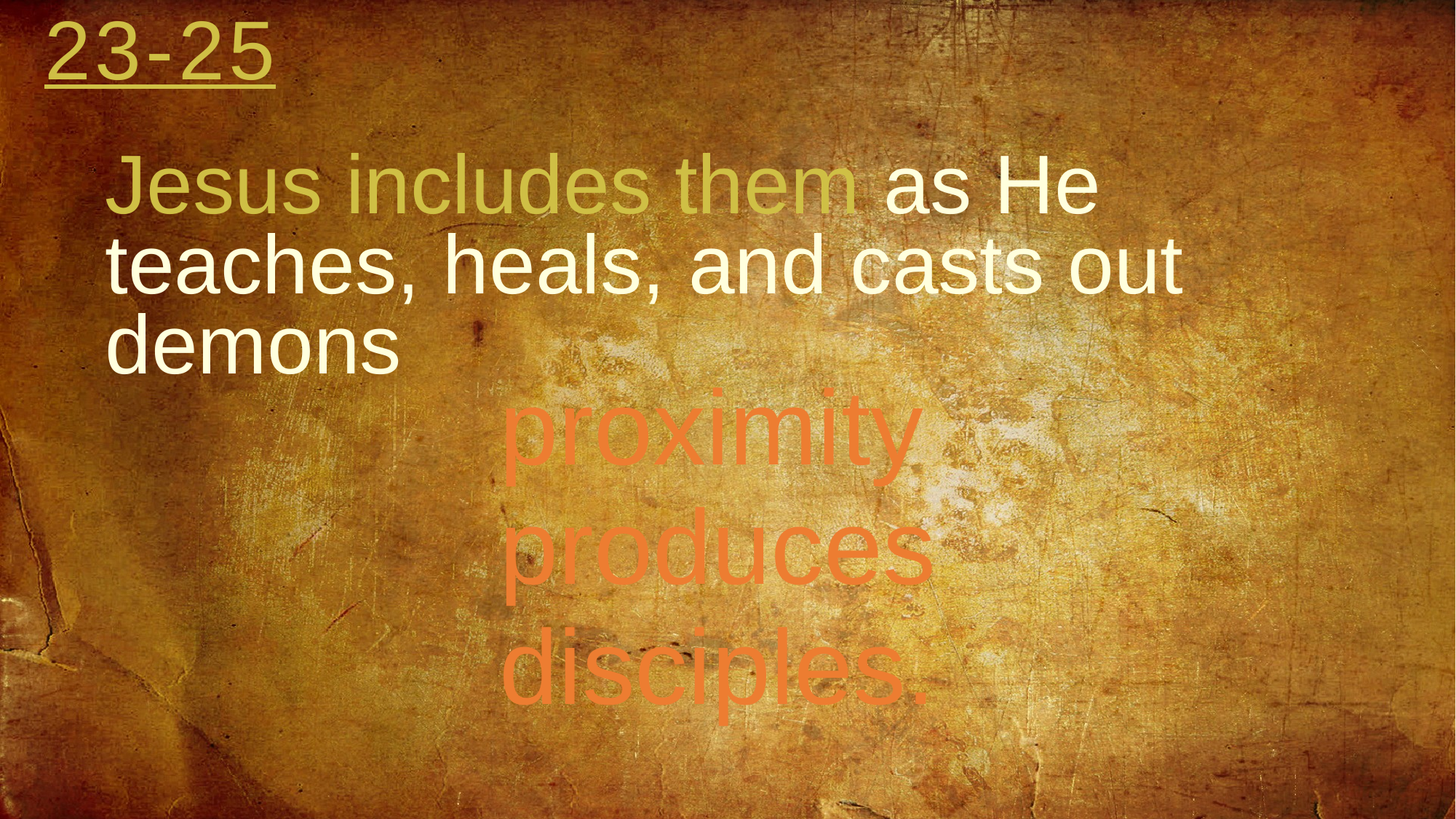

23-25
Jesus includes them as He teaches, heals, and casts out demons
proximity
produces
disciples.